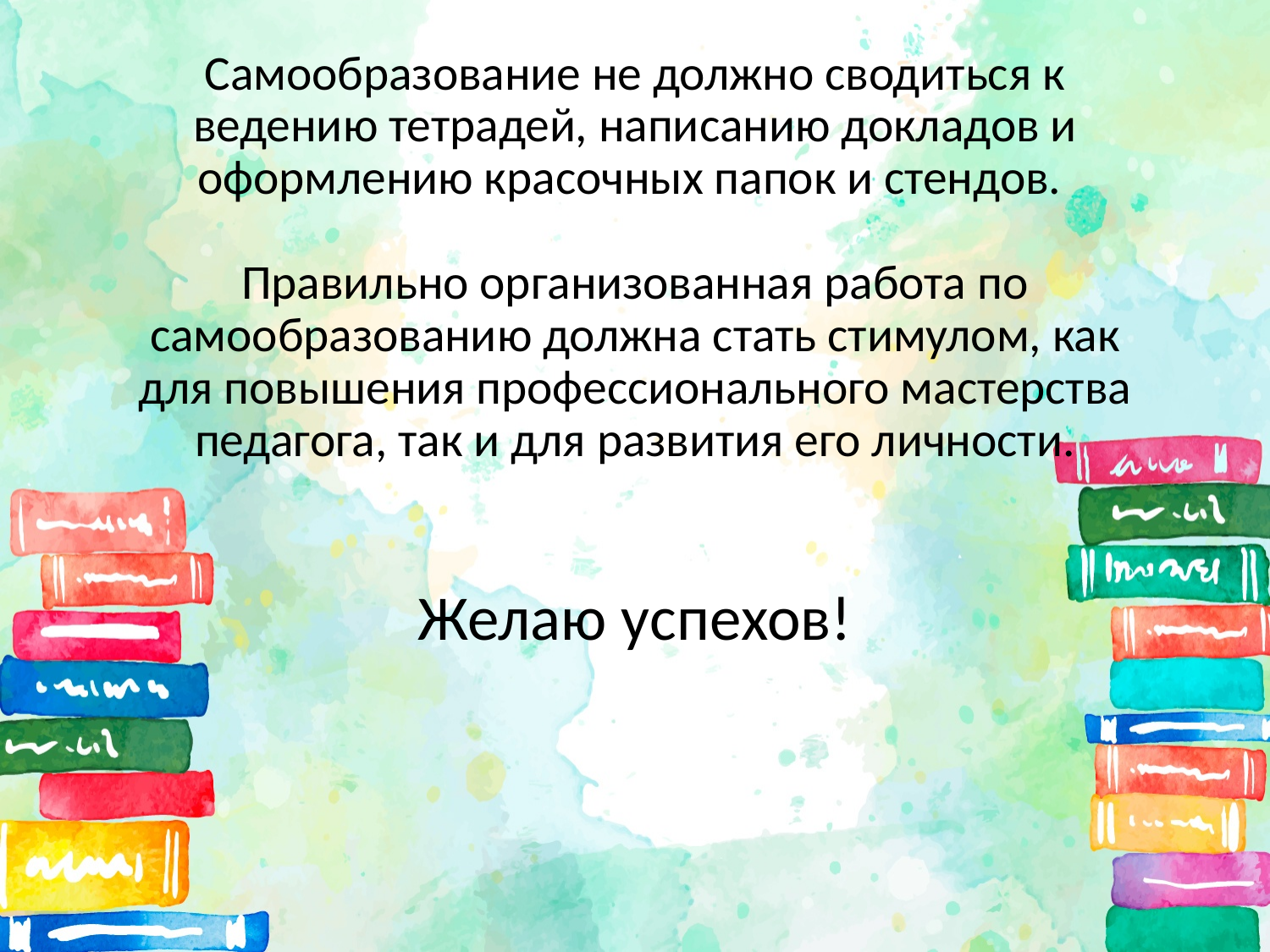

# Самообразование не должно сводиться к ведению тетрадей, написанию докладов и оформлению красочных папок и стендов. Правильно организованная работа по самообразованию должна стать стимулом, как для повышения профессионального мастерства педагога, так и для развития его личности.
Желаю успехов!